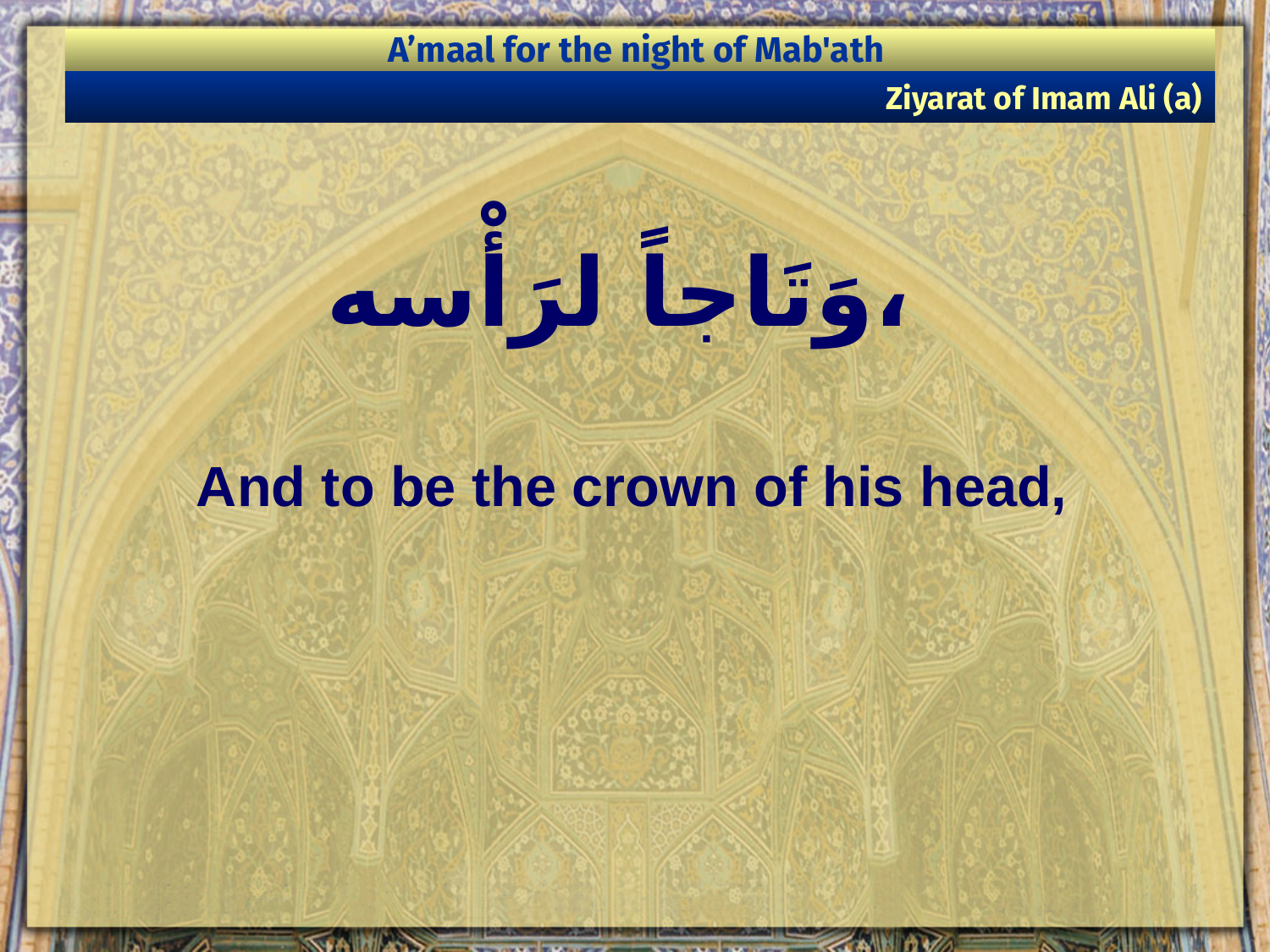

A’maal for the night of Mab'ath
Ziyarat of Imam Ali (a)
# وَتَاجاً لرَأْسه،
And to be the crown of his head,